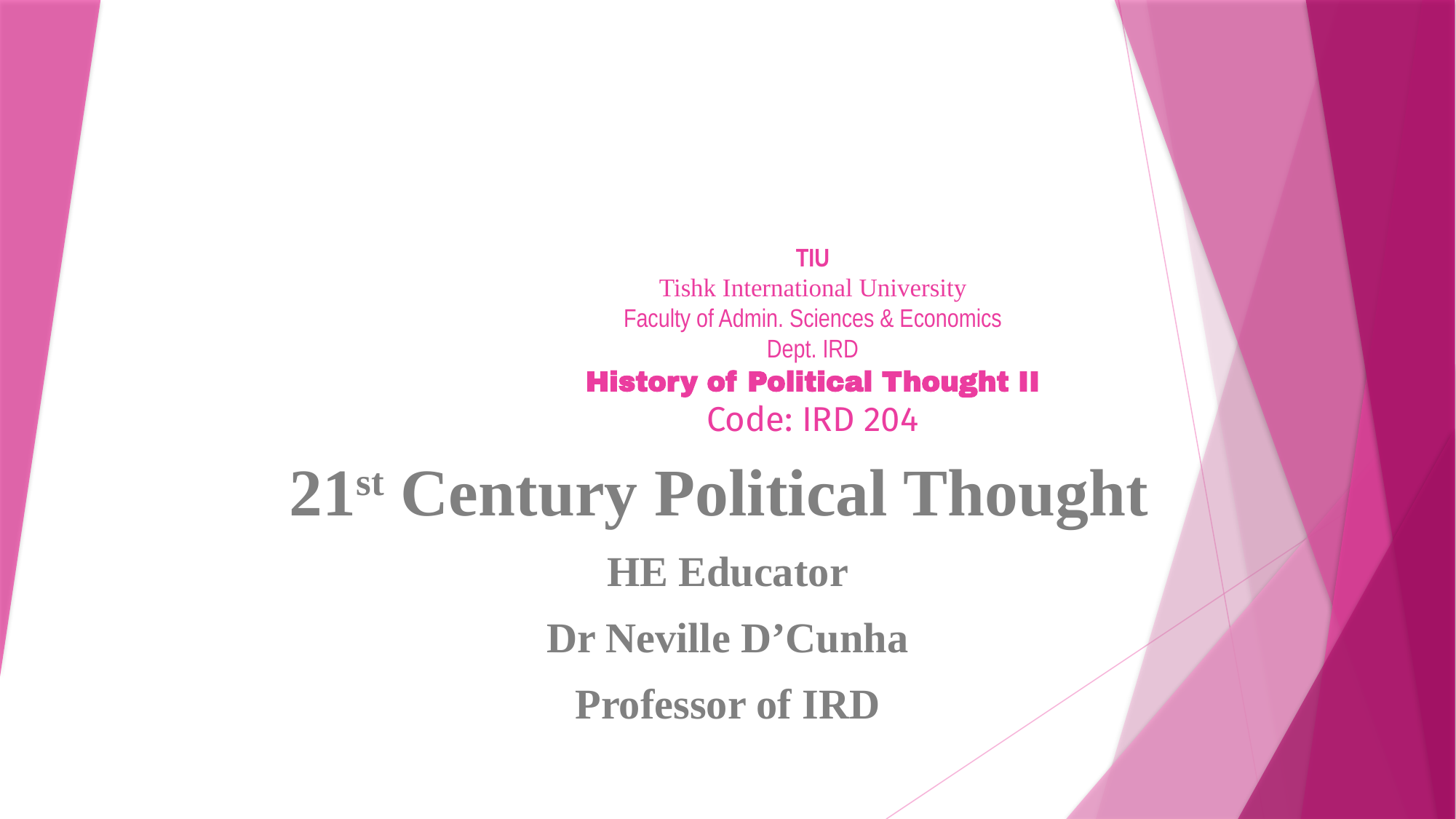

# TIU Tishk International University Faculty of Admin. Sciences & Economics Dept. IRD History of Political Thought II Code: IRD 204
21st Century Political Thought
HE Educator
Dr Neville D’Cunha
Professor of IRD